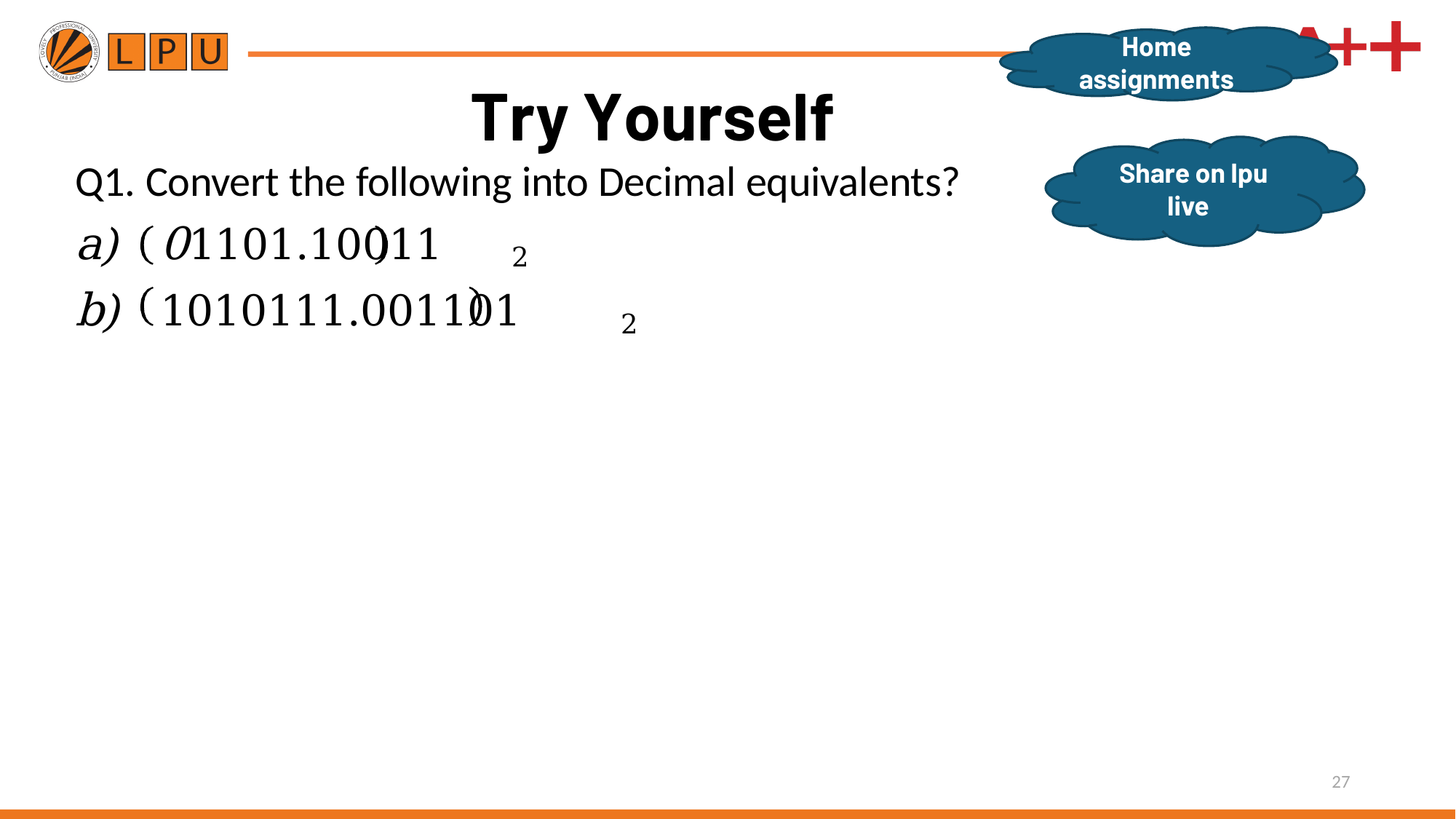

Home assignments
# Try Yourself
Share on lpu live
Q1. Convert the following into Decimal equivalents?
a)	01101.10011	2
b)	1010111.001101	2

27